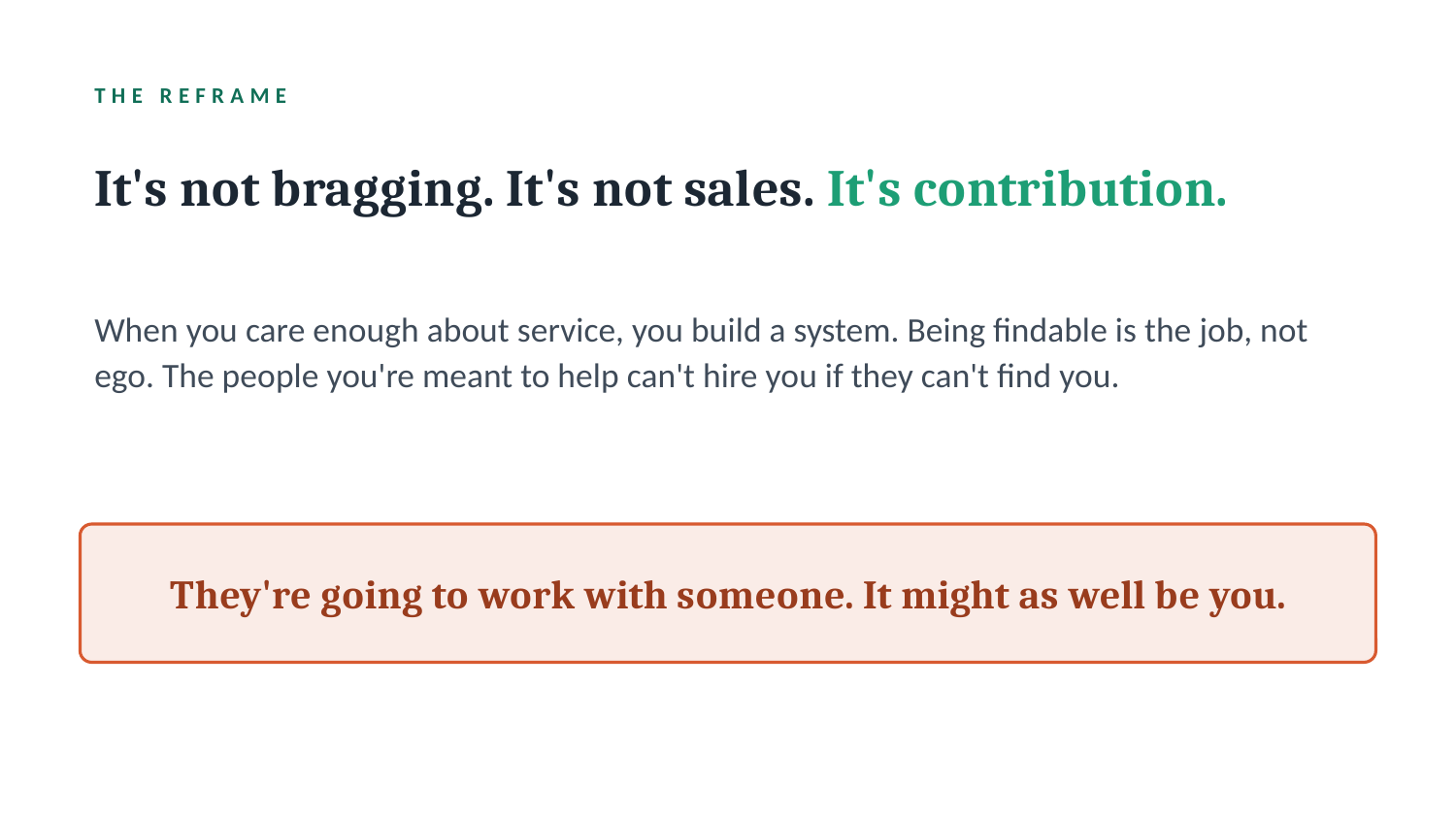

THE REFRAME
It's not bragging. It's not sales. It's contribution.
When you care enough about service, you build a system. Being findable is the job, not ego. The people you're meant to help can't hire you if they can't find you.

They're going to work with someone. It might as well be you.